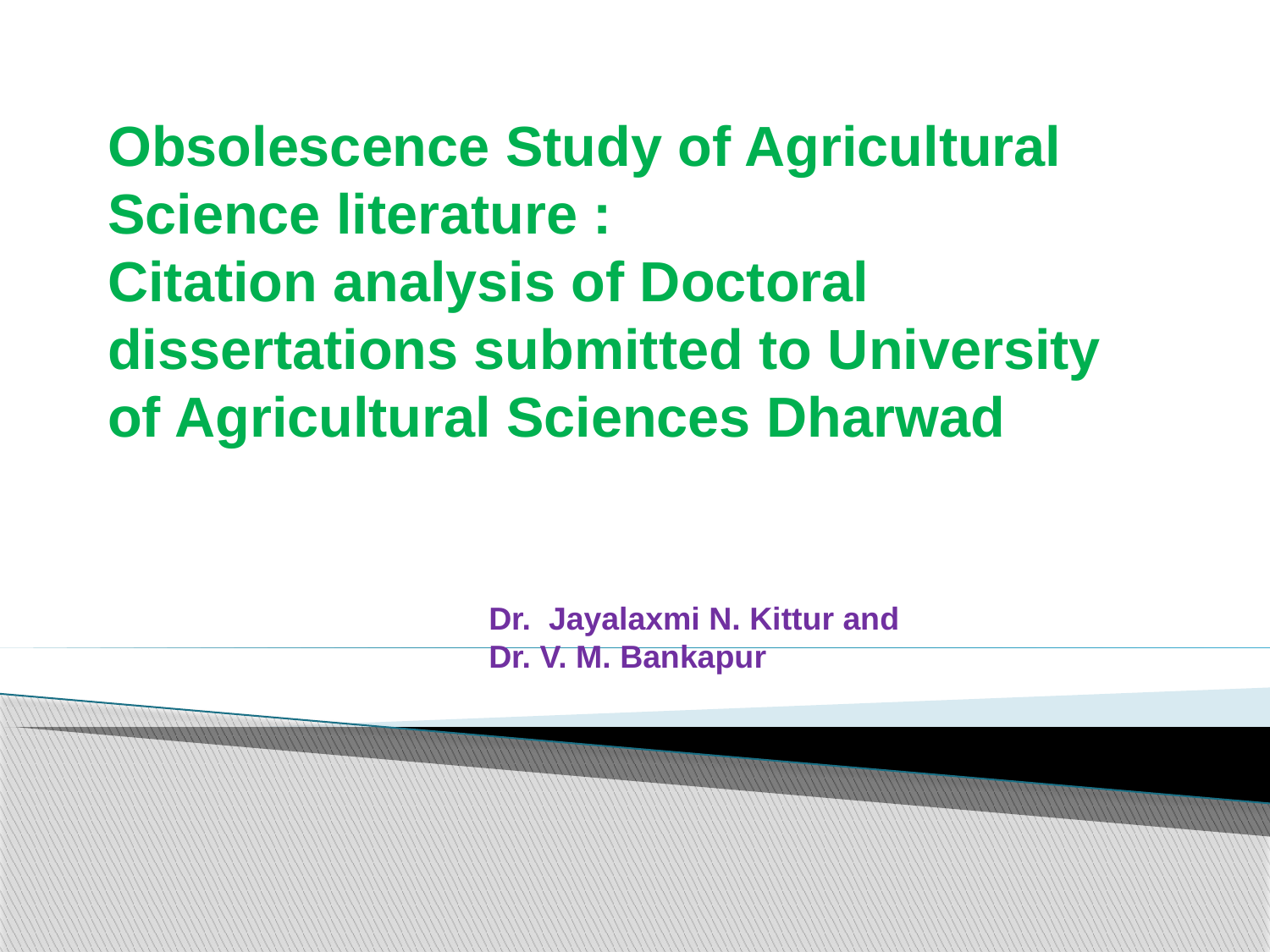

# Obsolescence Study of Agricultural Science literature : Citation analysis of Doctoral dissertations submitted to University of Agricultural Sciences Dharwad
Dr.  Jayalaxmi N. Kittur and
Dr. V. M. Bankapur